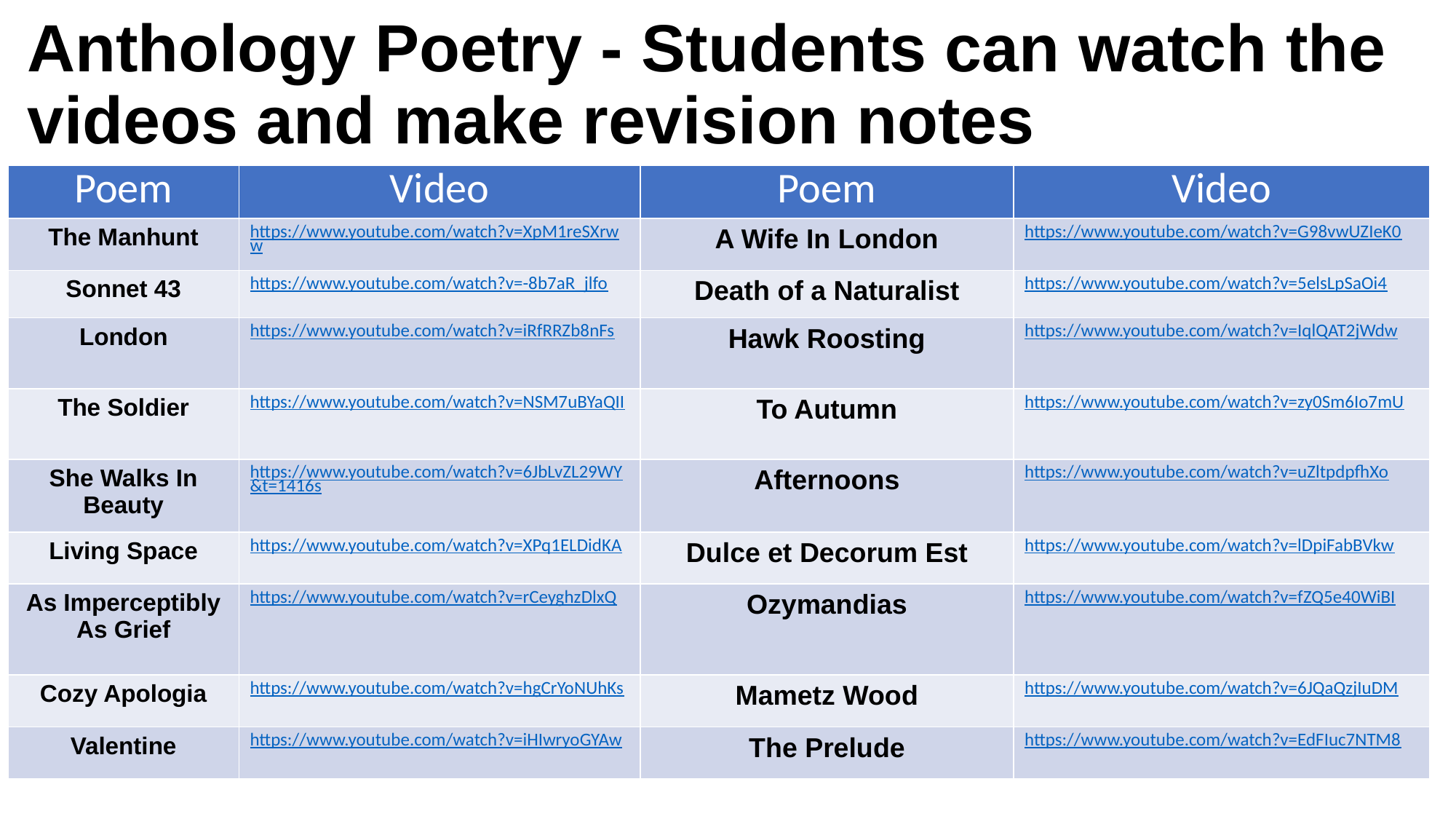

# Anthology Poetry - Students can watch the videos and make revision notes
| Poem | Video | Poem | Video |
| --- | --- | --- | --- |
| The Manhunt | https://www.youtube.com/watch?v=XpM1reSXrww | A Wife In London | https://www.youtube.com/watch?v=G98vwUZIeK0 |
| Sonnet 43 | https://www.youtube.com/watch?v=-8b7aR\_jlfo | Death of a Naturalist | https://www.youtube.com/watch?v=5elsLpSaOi4 |
| London | https://www.youtube.com/watch?v=iRfRRZb8nFs | Hawk Roosting | https://www.youtube.com/watch?v=IqlQAT2jWdw |
| The Soldier | https://www.youtube.com/watch?v=NSM7uBYaQII | To Autumn | https://www.youtube.com/watch?v=zy0Sm6Io7mU |
| She Walks In Beauty | https://www.youtube.com/watch?v=6JbLvZL29WY&t=1416s | Afternoons | https://www.youtube.com/watch?v=uZltpdpfhXo |
| Living Space | https://www.youtube.com/watch?v=XPq1ELDidKA | Dulce et Decorum Est | https://www.youtube.com/watch?v=lDpiFabBVkw |
| As Imperceptibly As Grief | https://www.youtube.com/watch?v=rCeyghzDlxQ | Ozymandias | https://www.youtube.com/watch?v=fZQ5e40WiBI |
| Cozy Apologia | https://www.youtube.com/watch?v=hgCrYoNUhKs | Mametz Wood | https://www.youtube.com/watch?v=6JQaQzjIuDM |
| Valentine | https://www.youtube.com/watch?v=iHIwryoGYAw | The Prelude | https://www.youtube.com/watch?v=EdFIuc7NTM8 |